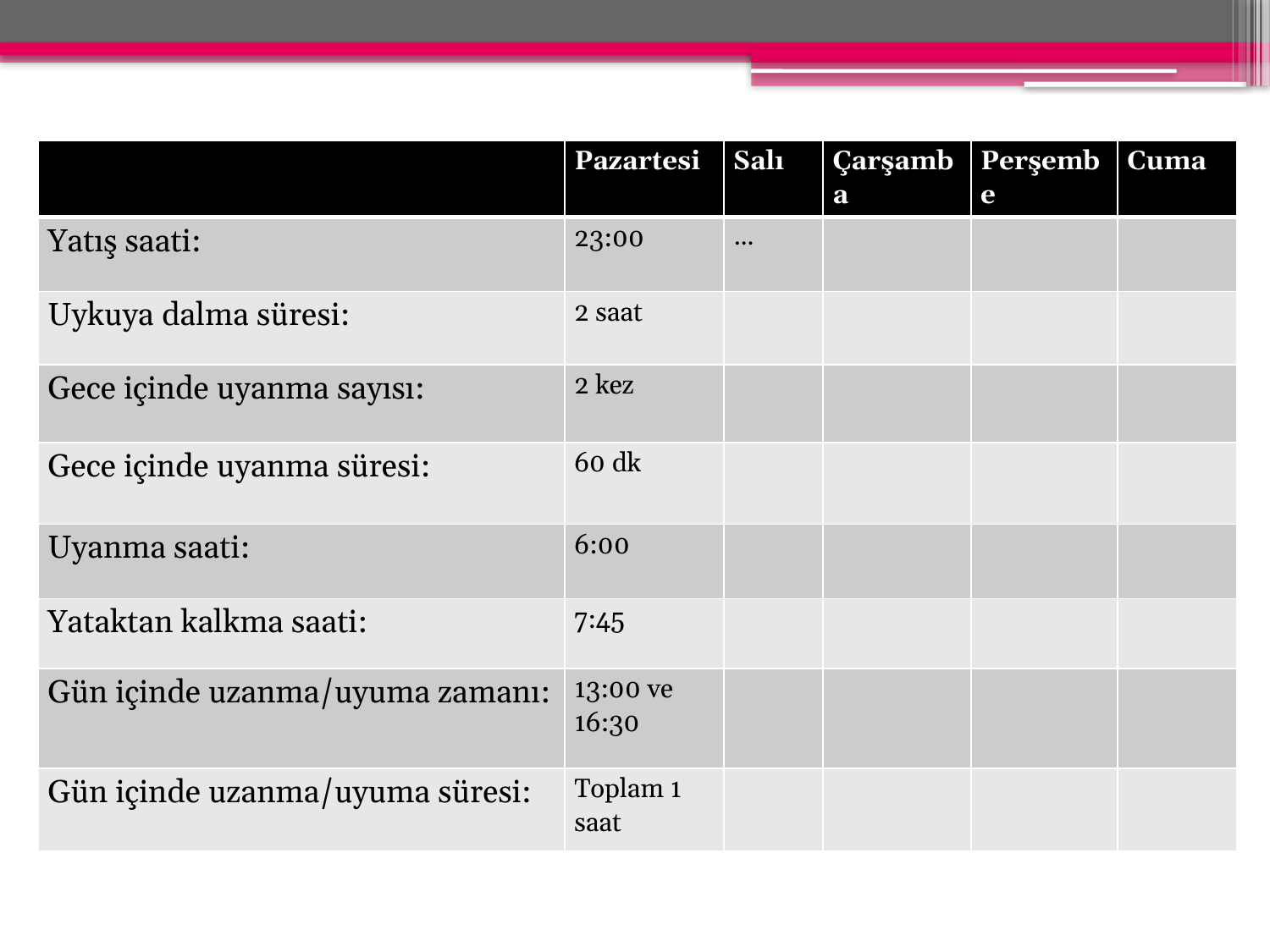

|  | Pazartesi | Salı | Çarşamba | Perşembe | Cuma |
| --- | --- | --- | --- | --- | --- |
| Yatış saati: | 23:00 | … |  |  |  |
| Uykuya dalma süresi: | 2 saat |  |  |  |  |
| Gece içinde uyanma sayısı: | 2 kez |  |  |  |  |
| Gece içinde uyanma süresi: | 60 dk |  |  |  |  |
| Uyanma saati: | 6:00 |  |  |  |  |
| Yataktan kalkma saati: | 7:45 |  |  |  |  |
| Gün içinde uzanma/uyuma zamanı: | 13:00 ve 16:30 |  |  |  |  |
| Gün içinde uzanma/uyuma süresi: | Toplam 1 saat |  |  |  |  |